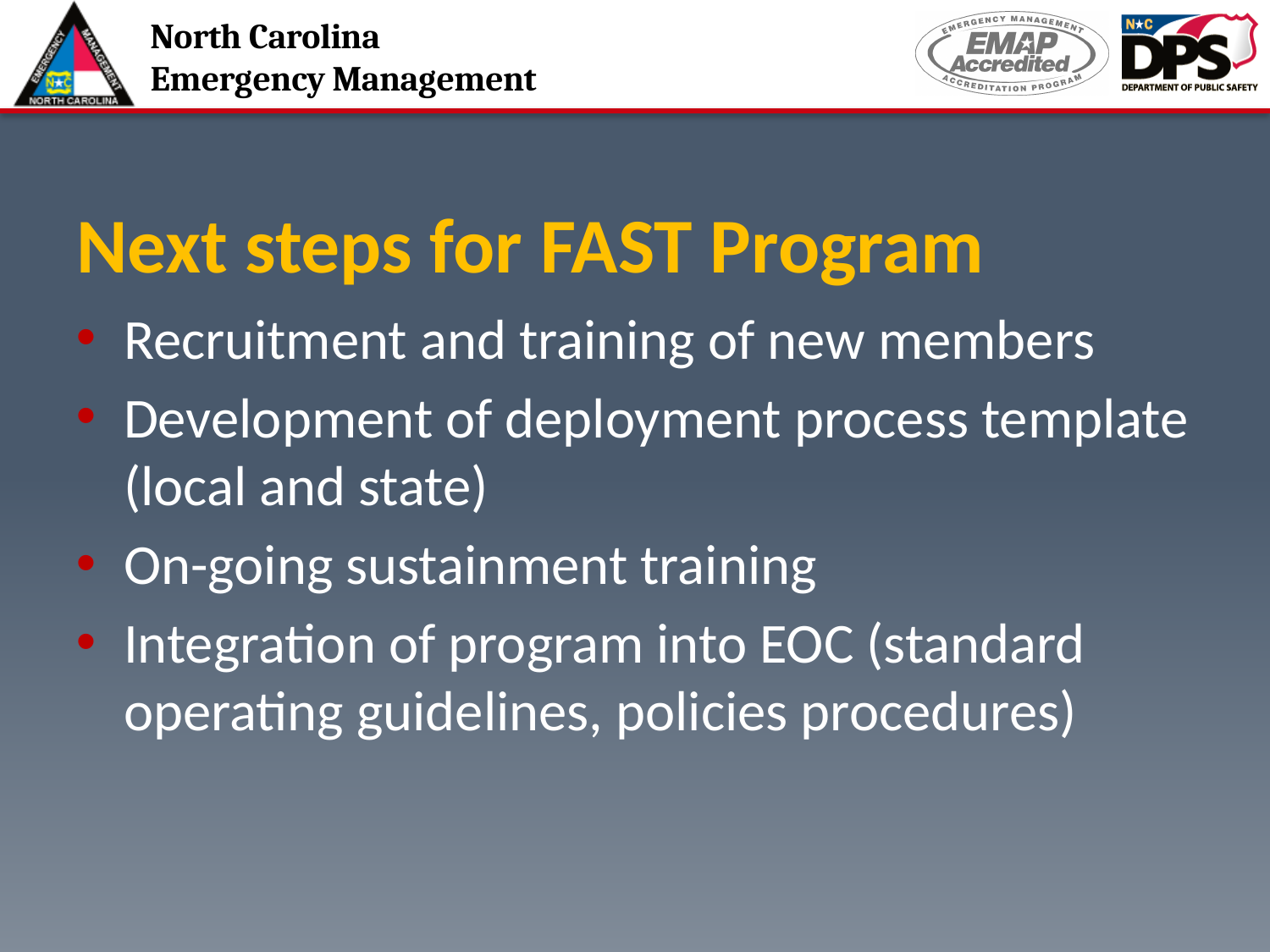

# Next steps for FAST Program
Recruitment and training of new members
Development of deployment process template (local and state)
On-going sustainment training
Integration of program into EOC (standard operating guidelines, policies procedures)